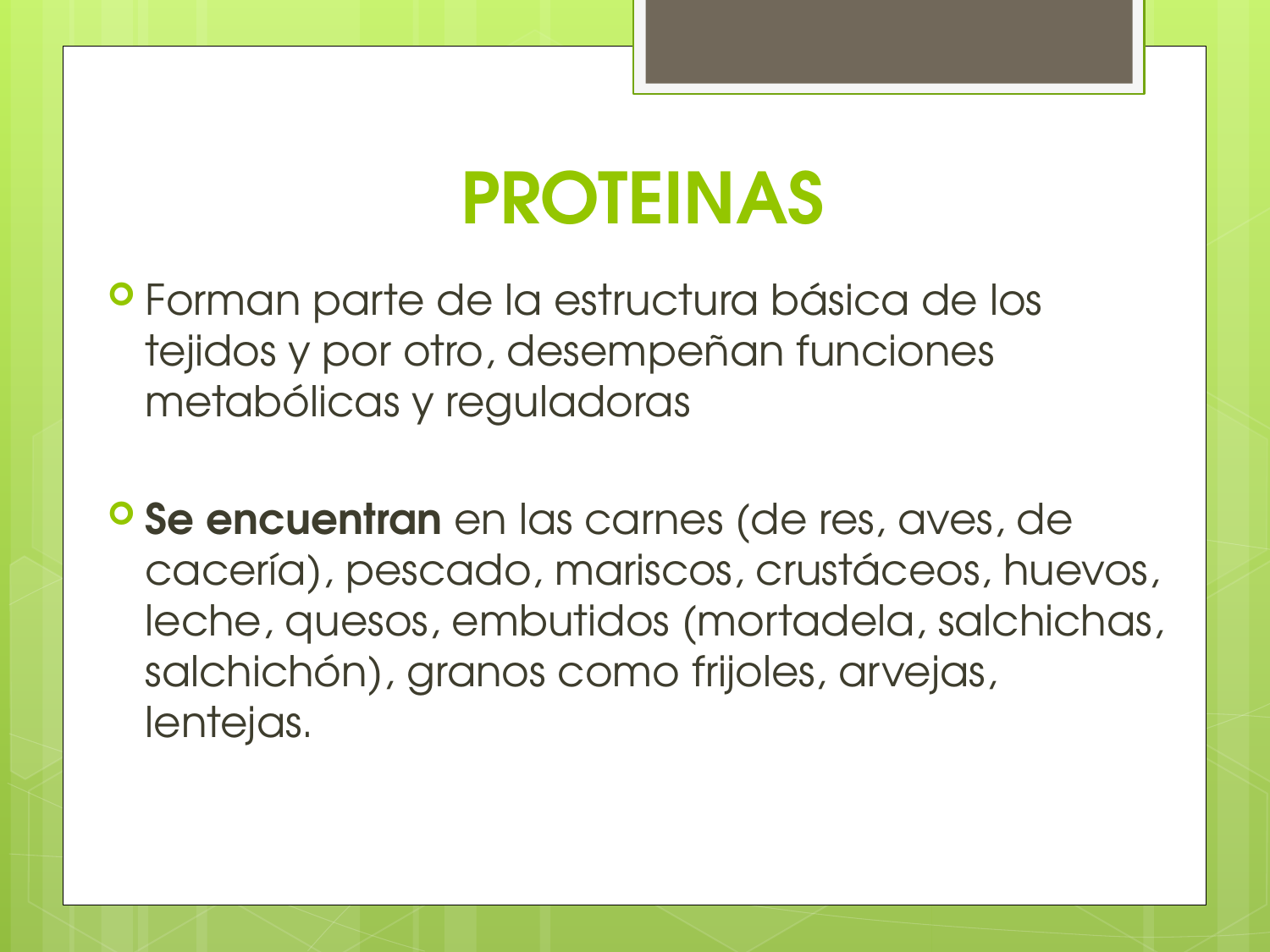

# PROTEINAS
Forman parte de la estructura básica de los tejidos y por otro, desempeñan funciones metabólicas y reguladoras

Se encuentran en las carnes (de res, aves, de cacería), pescado, mariscos, crustáceos, huevos, leche, quesos, embutidos (mortadela, salchichas, salchichón), granos como frijoles, arvejas, lentejas.